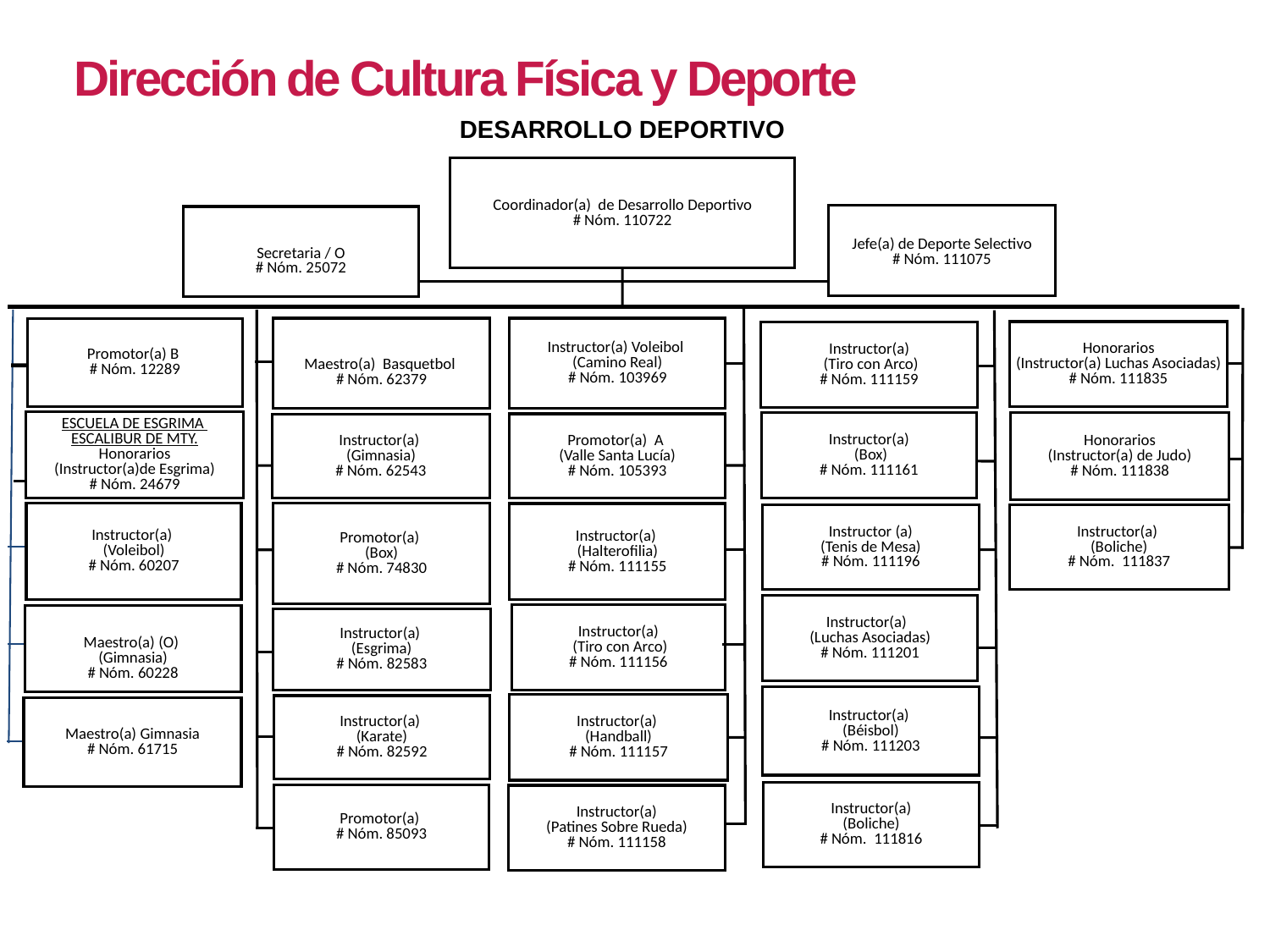

Dirección de Cultura Física y Deporte
DESARROLLO DEPORTIVO
Coordinador(a)  de Desarrollo Deportivo
# Nóm. 110722

Jefe(a) de Deporte Selectivo
# Nóm. 111075

Secretaria / O
# Nóm. 25072

Maestro(a)  Basquetbol
# Nóm. 62379
Instructor(a) Voleibol
(Camino Real)
# Nóm. 103969
Promotor(a) B
# Nóm. 12289
Honorarios
(Instructor(a) Luchas Asociadas)
# Nóm. 111835
Instructor(a)
 (Tiro con Arco)
# Nóm. 111159

ESCUELA DE ESGRIMA
ESCALIBUR DE MTY.
Honorarios
(Instructor(a)de Esgrima)
# Nóm. 24679
Instructor(a)
 (Box)
# Nóm. 111161
Honorarios
(Instructor(a) de Judo)
# Nóm. 111838
Promotor(a)  A
(Valle Santa Lucía)
# Nóm. 105393
Instructor(a)
 (Gimnasia)
# Nóm. 62543

Instructor(a)
(Voleibol)
# Nóm. 60207
Promotor(a)
(Box)
# Nóm. 74830
Instructor(a)
(Halterofilia)
# Nóm. 111155
Instructor(a)
(Boliche)
# Nóm.  111837
Instructor (a)
(Tenis de Mesa)
# Nóm. 111196

Instructor(a)
(Luchas Asociadas)
# Nóm. 111201
Instructor(a)
 (Tiro con Arco)
# Nóm. 111156

Maestro(a) (O)
(Gimnasia)
# Nóm. 60228
Instructor(a)
(Esgrima)
# Nóm. 82583
Instructor(a)
(Béisbol)
# Nóm. 111203
Instructor(a)
(Handball)
# Nóm. 111157
Instructor(a)
(Karate)
# Nóm. 82592
Maestro(a) Gimnasia
# Nóm. 61715

Instructor(a)
(Boliche)
# Nóm.  111816
Promotor(a)
# Nóm. 85093
Instructor(a)
(Patines Sobre Rueda)
# Nóm. 111158